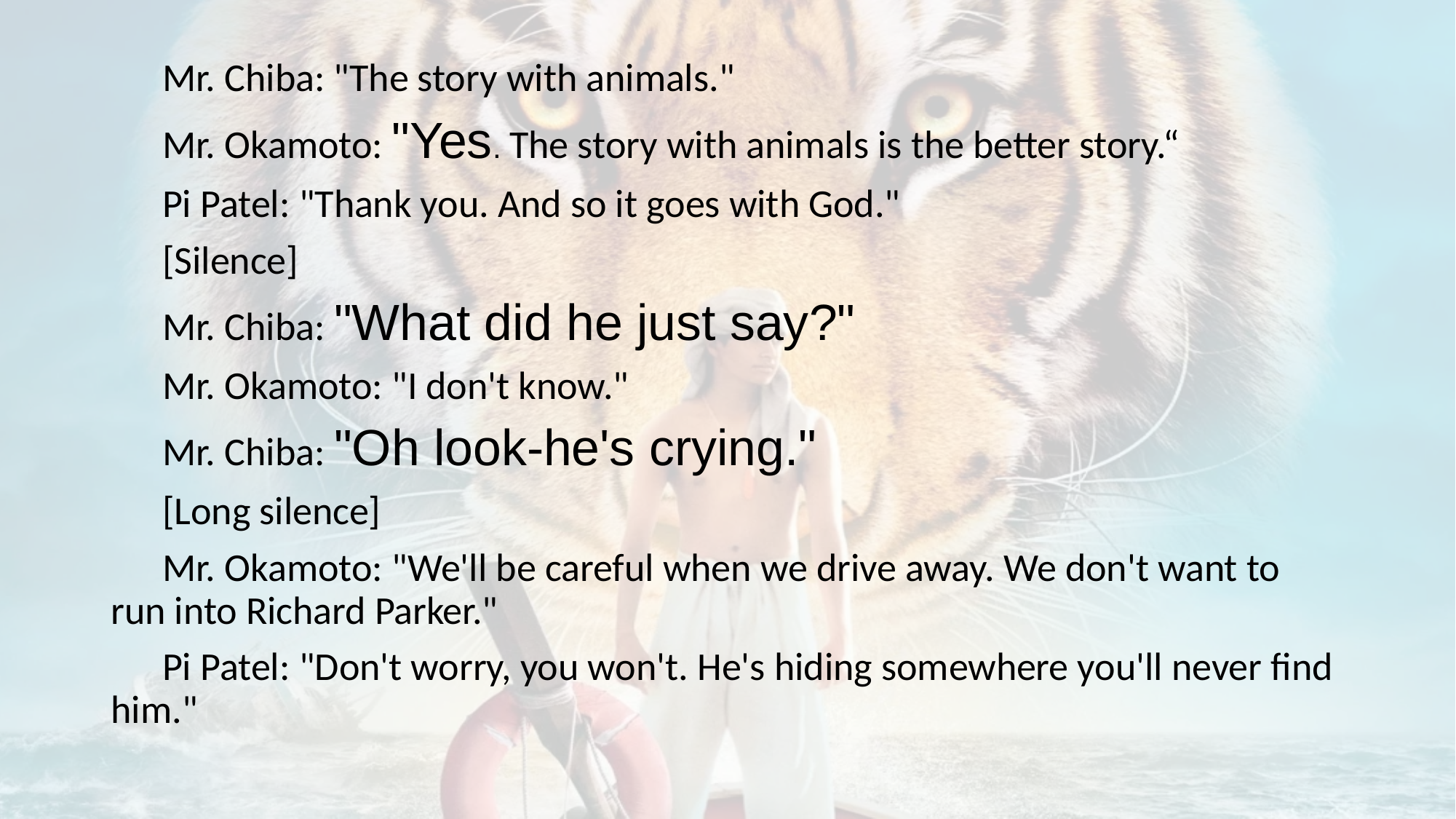

Mr. Chiba: "The story with animals."
Mr. Okamoto: "Yes. The story with animals is the better story.“
Pi Patel: "Thank you. And so it goes with God."
[Silence]
Mr. Chiba: "What did he just say?"
Mr. Okamoto: "I don't know."
Mr. Chiba: "Oh look-he's crying."
[Long silence]
Mr. Okamoto: "We'll be careful when we drive away. We don't want to run into Richard Parker."
Pi Patel: "Don't worry, you won't. He's hiding somewhere you'll never find him."